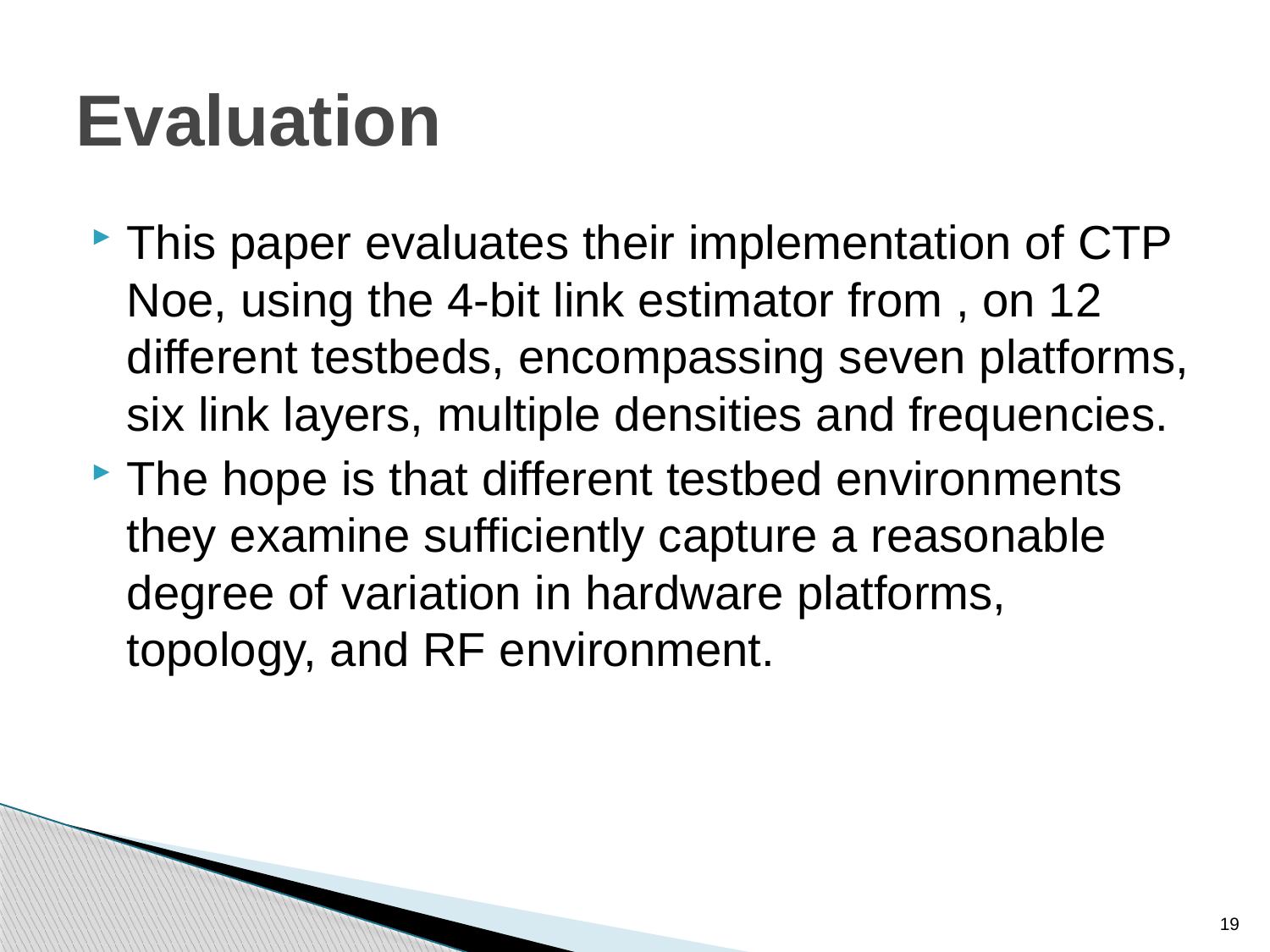

# Evaluation
This paper evaluates their implementation of CTP Noe, using the 4-bit link estimator from , on 12 different testbeds, encompassing seven platforms, six link layers, multiple densities and frequencies.
The hope is that different testbed environments they examine sufficiently capture a reasonable degree of variation in hardware platforms, topology, and RF environment.
19